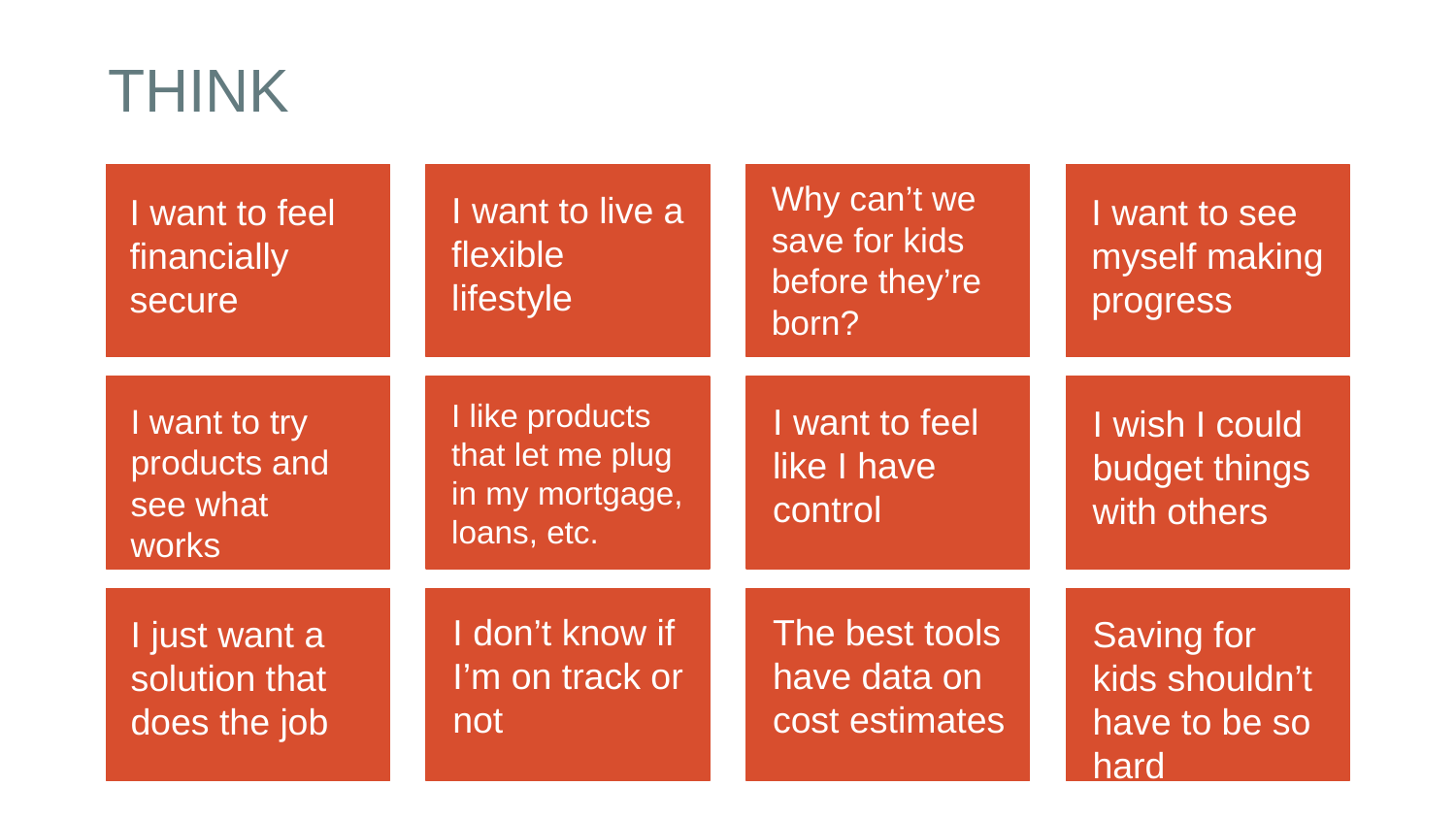

THINK
Why can’t we save for kids before they’re born?

I want to live a flexible lifestyle
I want to feel financially secure
I want to see myself making progress

I like products that let me plug in my mortgage, loans, etc.
I want to feel like I have control
I want to try products and see what works
I wish I could budget things with others

I don’t know if I’m on track or not
The best tools have data on cost estimates
I just want a solution that does the job
Saving for kids shouldn’t have to be so hard